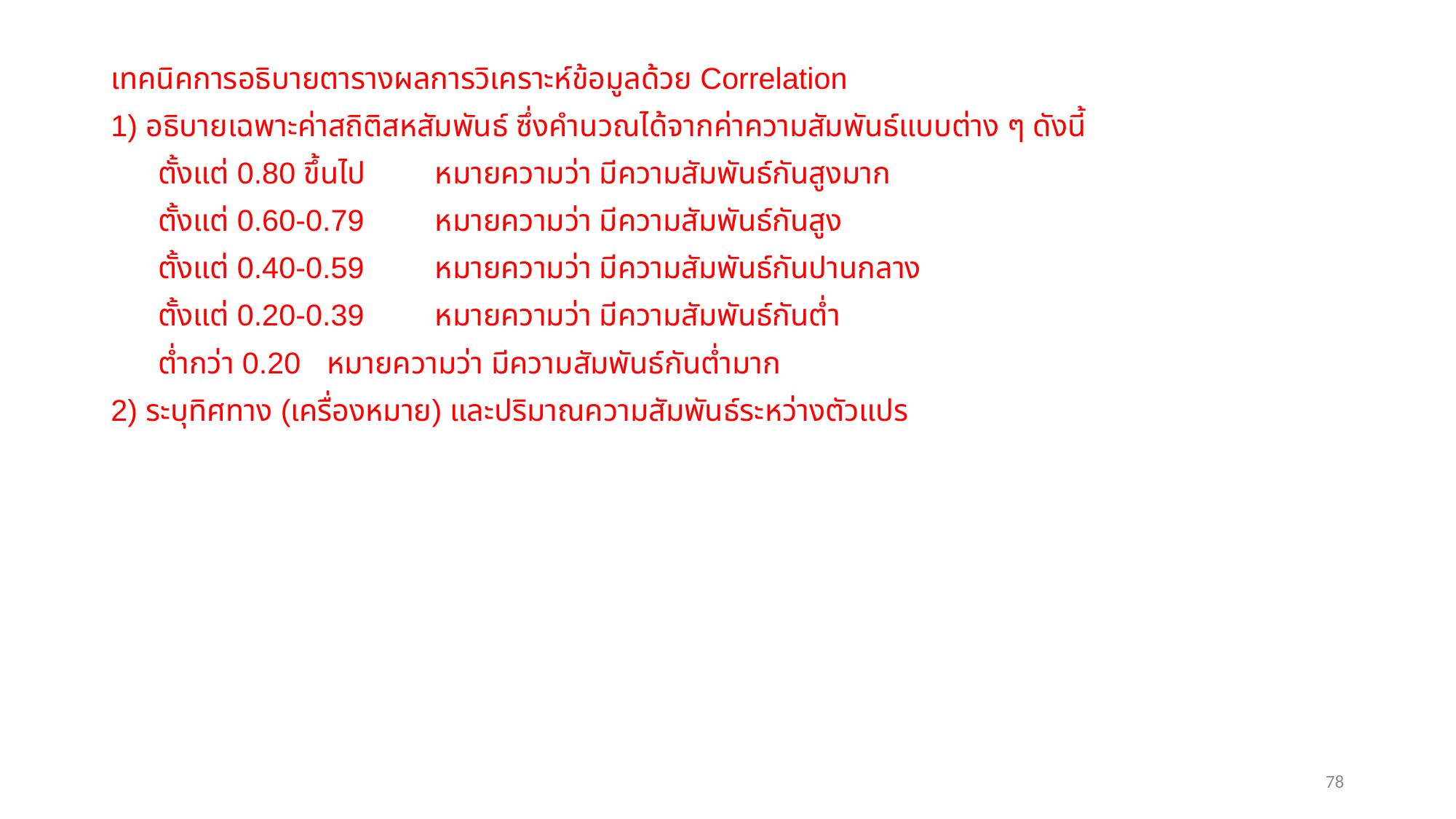

เทคนิคการอธิบายตารางผลการวิเคราะห์ข้อมูลด้วย Correlation
1) อธิบายเฉพาะค่าสถิติสหสัมพันธ์ ซึ่งคำนวณได้จากค่าความสัมพันธ์แบบต่าง ๆ ดังนี้
ตั้งแต่ 0.80 ขึ้นไป	หมายความว่า มีความสัมพันธ์กันสูงมาก
ตั้งแต่ 0.60-0.79	หมายความว่า มีความสัมพันธ์กันสูง
ตั้งแต่ 0.40-0.59	หมายความว่า มีความสัมพันธ์กันปานกลาง
ตั้งแต่ 0.20-0.39	หมายความว่า มีความสัมพันธ์กันต่ำ
ต่ำกว่า 0.20 		หมายความว่า มีความสัมพันธ์กันต่ำมาก
2) ระบุทิศทาง (เครื่องหมาย) และปริมาณความสัมพันธ์ระหว่างตัวแปร
78